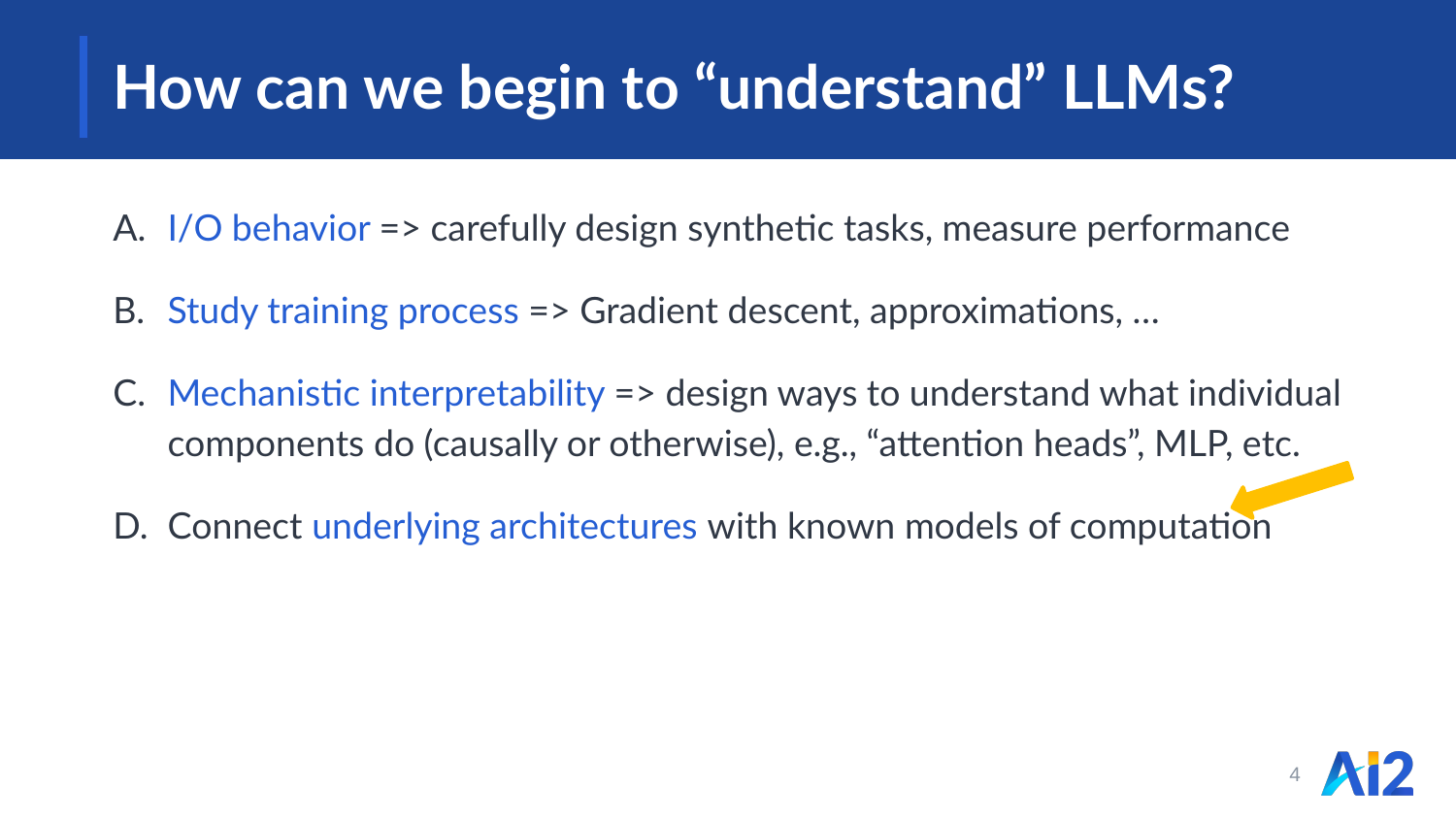

# How can we begin to “understand” LLMs?
I/O behavior => carefully design synthetic tasks, measure performance
Study training process => Gradient descent, approximations, …
Mechanistic interpretability => design ways to understand what individual components do (causally or otherwise), e.g., “attention heads”, MLP, etc.
Connect underlying architectures with known models of computation

4